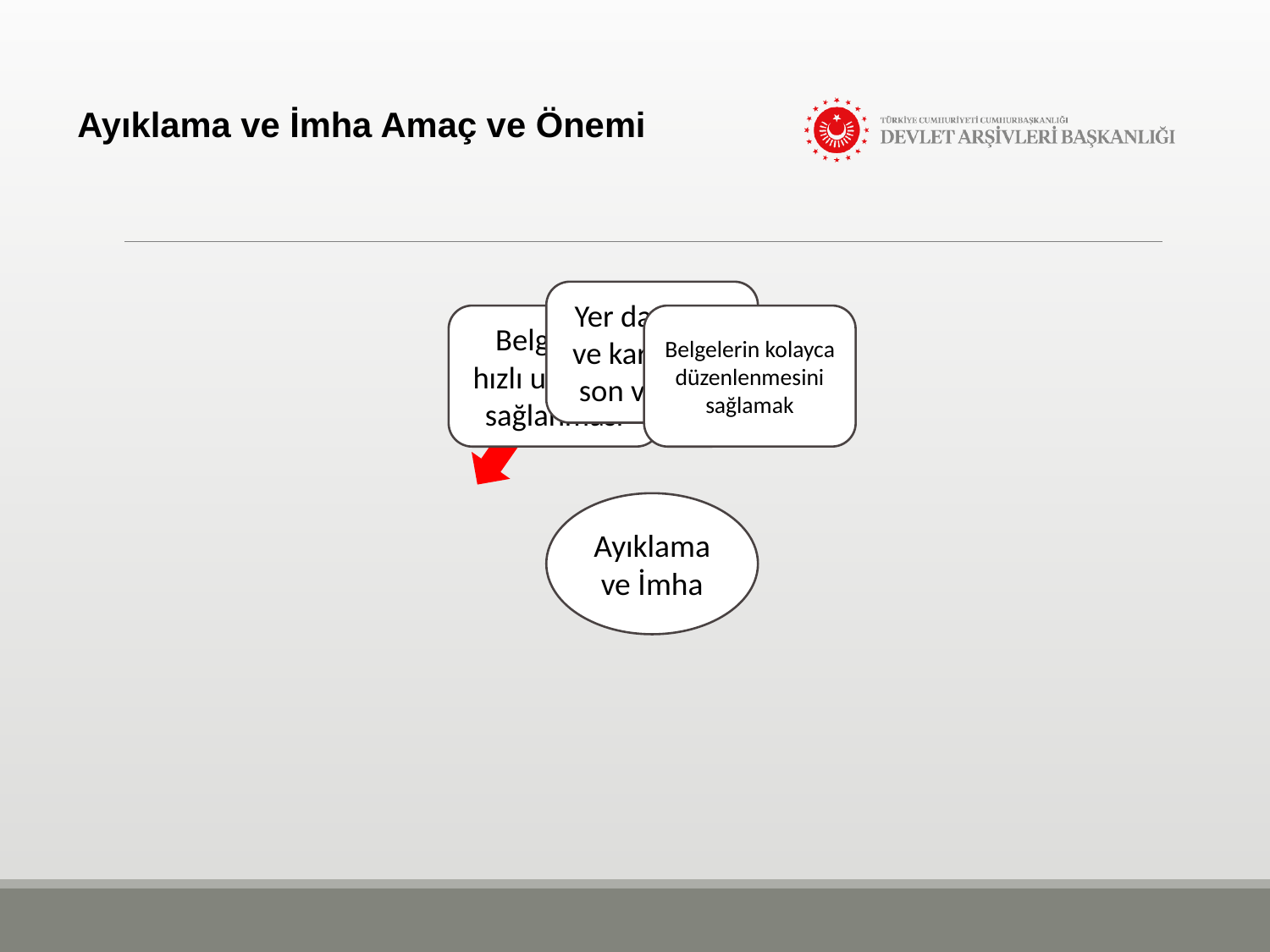

Ayıklama ve İmha Amaç ve Önemi

Ayıklama ve İmha